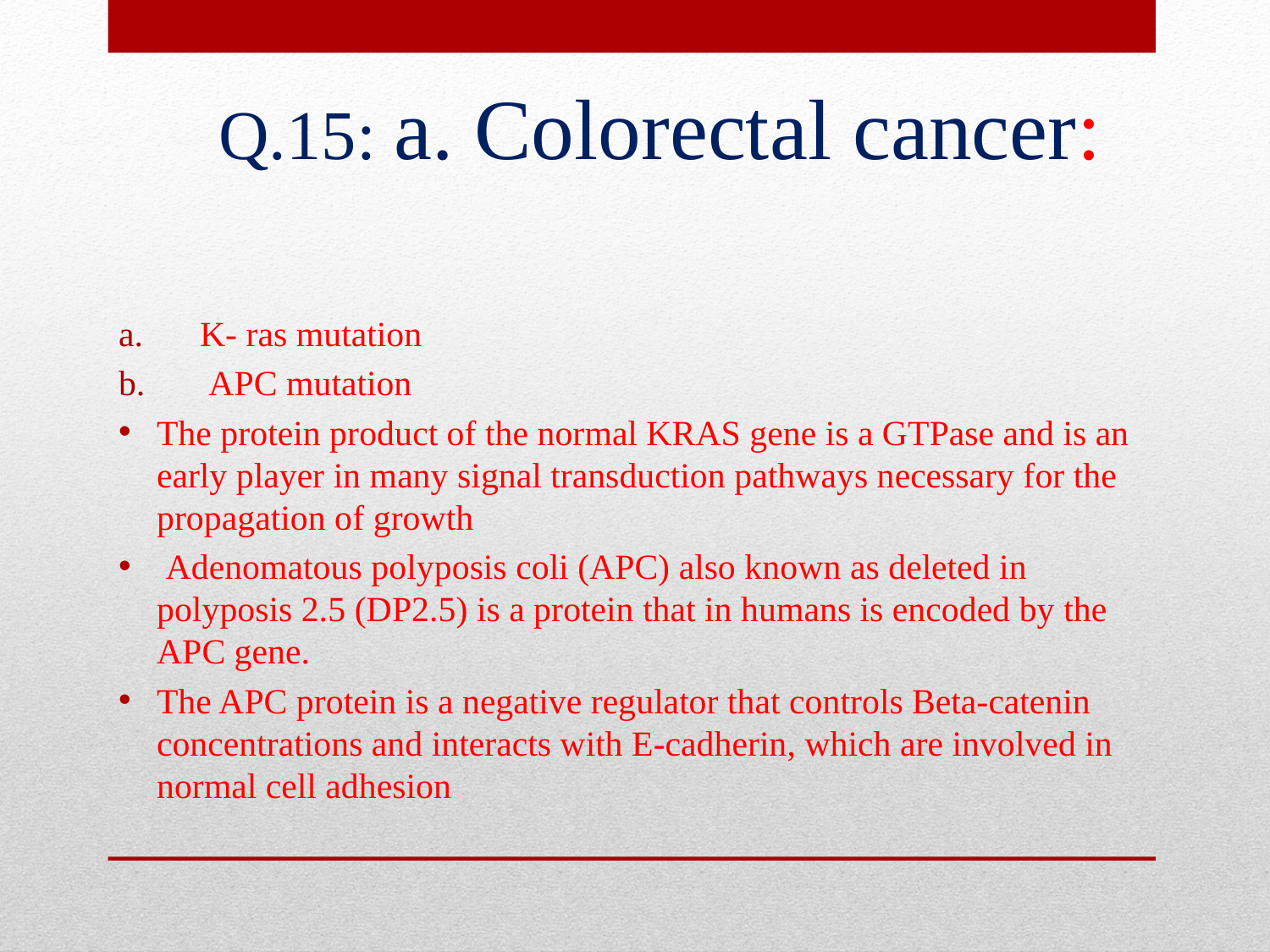

# Q.15: a. Colorectal cancer:
  K- ras mutation
   APC mutation
The protein product of the normal KRAS gene is a GTPase and is an early player in many signal transduction pathways necessary for the propagation of growth
 Adenomatous polyposis coli (APC) also known as deleted in polyposis 2.5 (DP2.5) is a protein that in humans is encoded by the APC gene.
The APC protein is a negative regulator that controls Beta-catenin concentrations and interacts with E-cadherin, which are involved in normal cell adhesion